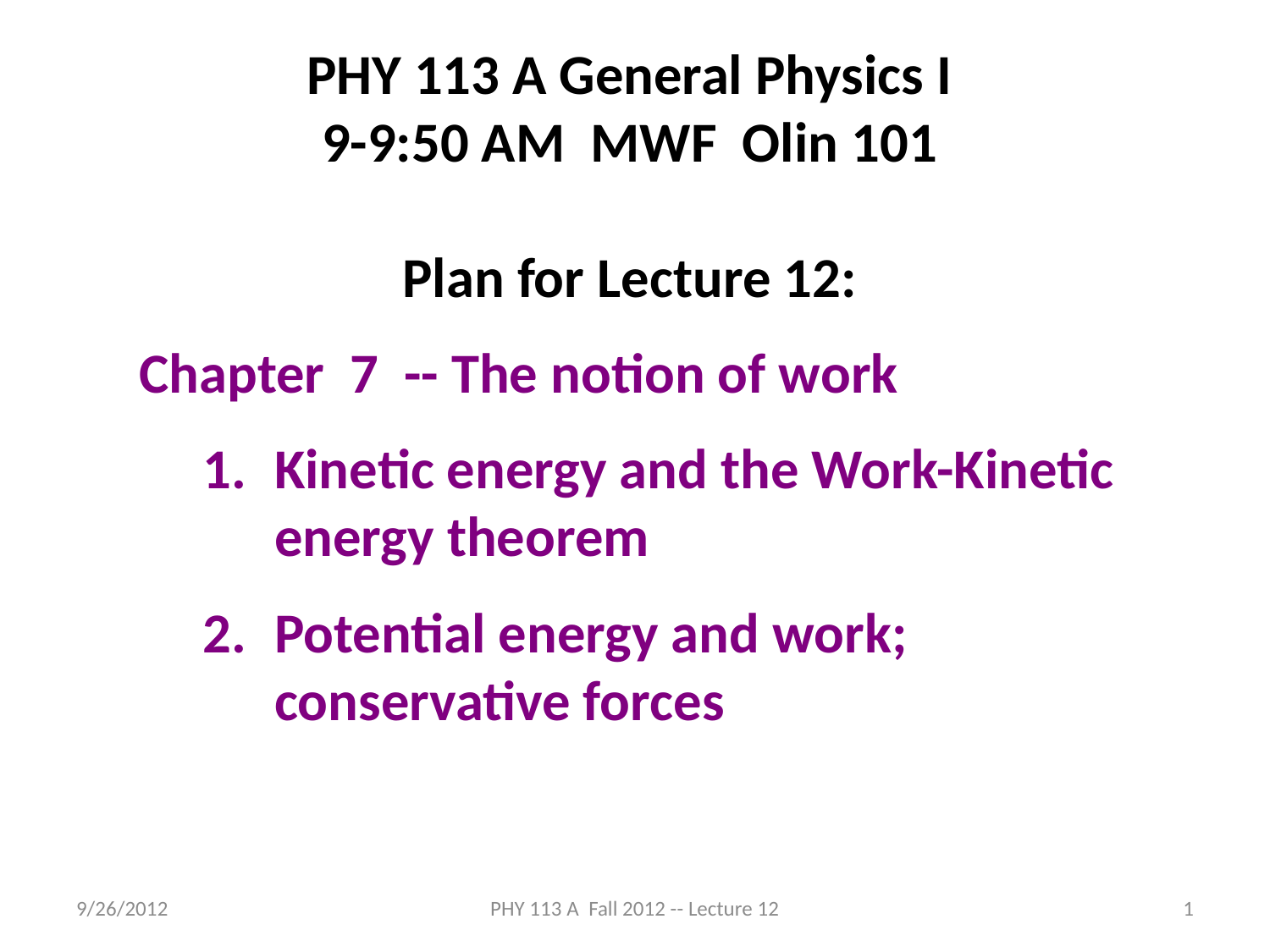

PHY 113 A General Physics I
9-9:50 AM  MWF  Olin 101

Plan for Lecture 12:
Chapter  7  -- The notion of work
Kinetic energy and the Work-Kinetic energy theorem
Potential energy and work; conservative forces
9/26/2012
PHY 113 A  Fall 2012 -- Lecture 12
1